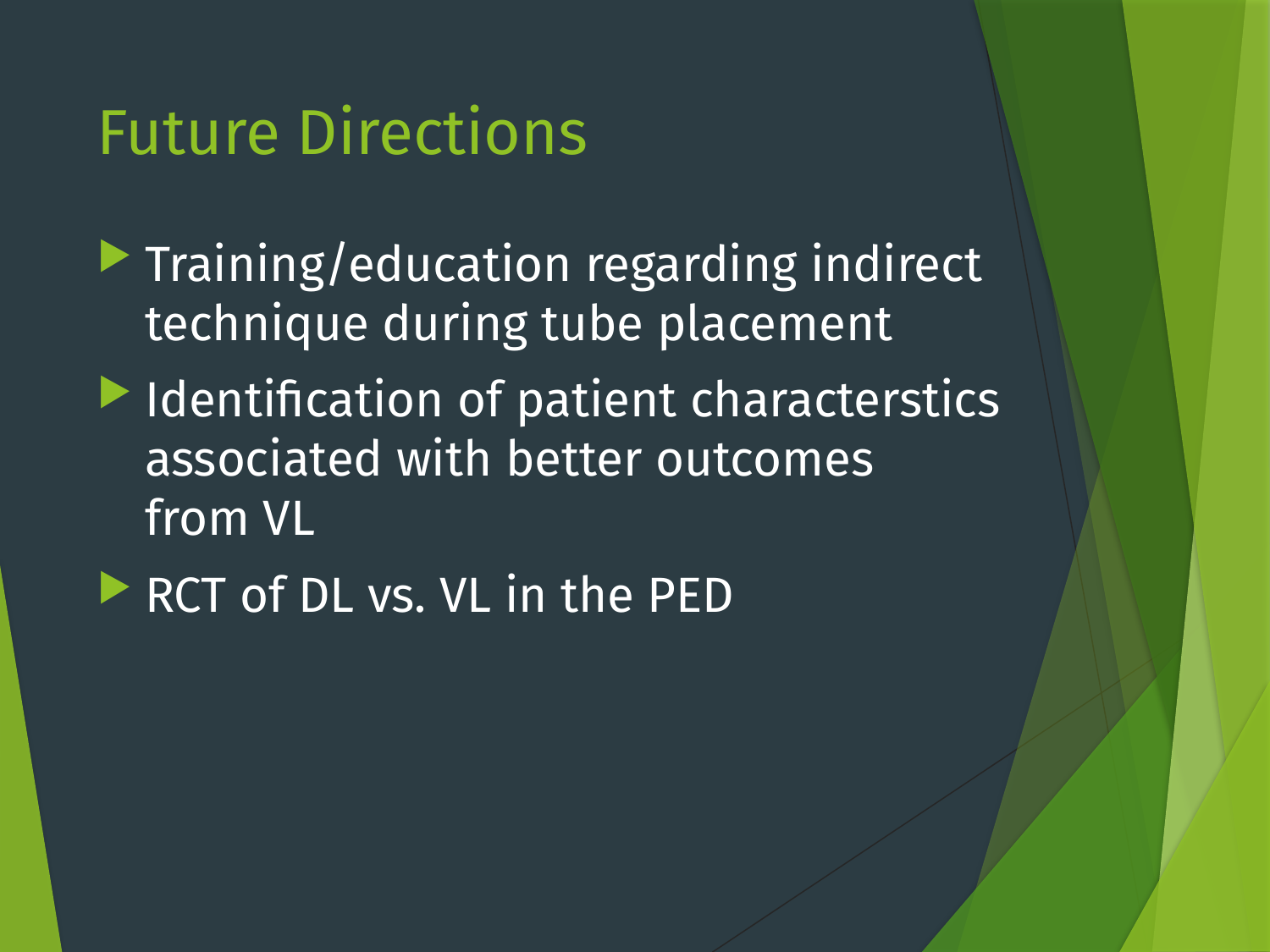

# Future Directions
Training/education regarding indirect technique during tube placement
Identification of patient characterstics associated with better outcomes    from VL
RCT of DL vs. VL in the PED